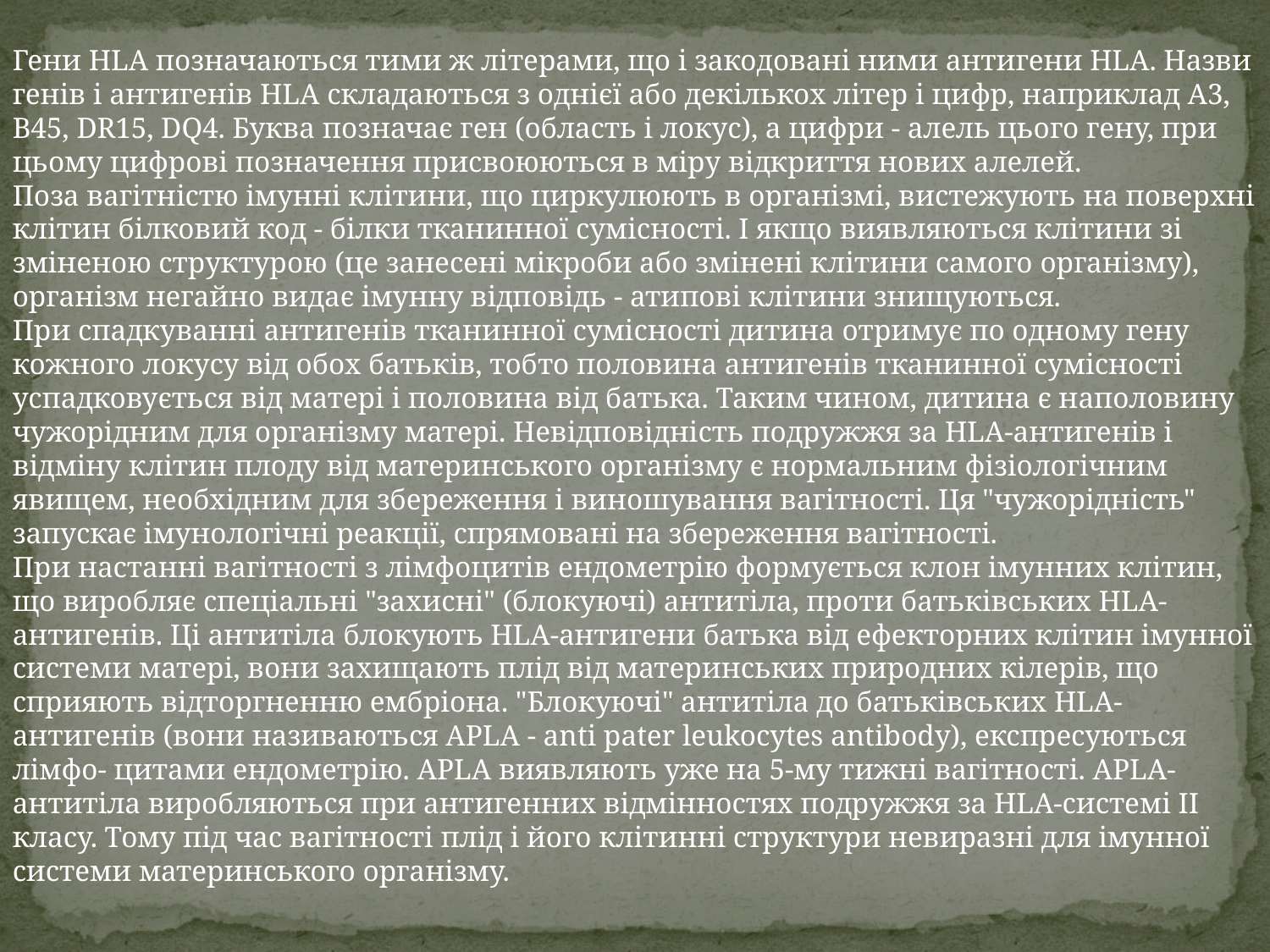

Гени HLA позначаються тими ж літерами, що і закодовані ними антигени HLA. Назви генів і антигенів HLA складаються з однієї або декількох літер і цифр, наприклад A3, B45, DR15, DQ4. Буква позначає ген (область і локус), а цифри - алель цього гену, при цьому цифрові позначення присвоюються в міру відкриття нових алелей.
Поза вагітністю імунні клітини, що циркулюють в організмі, вистежують на поверхні клітин білковий код - білки тканинної сумісності. І якщо виявляються клітини зі зміненою структурою (це занесені мікроби або змінені клітини самого організму), організм негайно видає імунну відповідь - атипові клітини знищуються.
При спадкуванні антигенів тканинної сумісності дитина отримує по одному гену кожного локусу від обох батьків, тобто половина антигенів тканинної сумісності успадковується від матері і половина від батька. Таким чином, дитина є наполовину чужорідним для організму матері. Невідповідність подружжя за HLA-антигенів і відміну клітин плоду від материнського організму є нормальним фізіологічним явищем, необхідним для збереження і виношування вагітності. Ця "чужорідність" запускає імунологічні реакції, спрямовані на збереження вагітності.
При настанні вагітності з лімфоцитів ендометрію формується клон імунних клітин, що виробляє спеціальні "захисні" (блокуючі) антитіла, проти батьківських HLA-антигенів. Ці антитіла блокують HLA-антигени батька від ефекторних клітин імунної системи матері, вони захищають плід від материнських природних кілерів, що сприяють відторгненню ембріона. "Блокуючі" антитіла до батьківських HLA-антигенів (вони називаються APLA - anti pater leukocytes antibody), експресуються лімфо- цитами ендометрію. APLA виявляють уже на 5-му тижні вагітності. APLA-антитіла виробляються при антигенних відмінностях подружжя за HLA-системі II класу. Тому під час вагітності плід і його клітинні структури невиразні для імунної системи материнського організму.